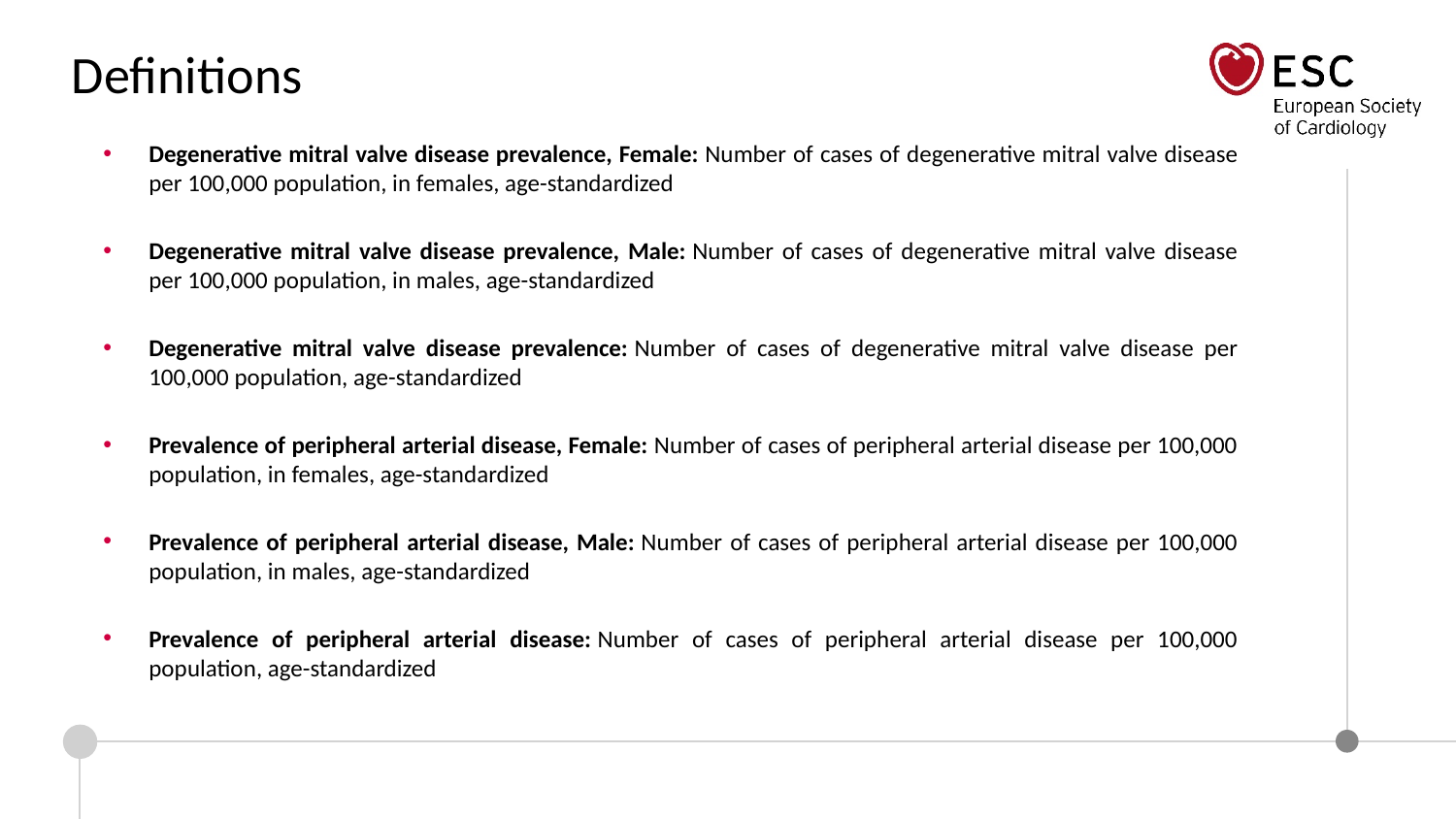

Definitions

Degenerative mitral valve disease prevalence, Female: Number of cases of degenerative mitral valve disease per 100,000 population, in females, age-standardized

Degenerative mitral valve disease prevalence, Male: Number of cases of degenerative mitral valve disease per 100,000 population, in males, age-standardized

Degenerative mitral valve disease prevalence: Number of cases of degenerative mitral valve disease per 100,000 population, age-standardized

Prevalence of peripheral arterial disease, Female: Number of cases of peripheral arterial disease per 100,000 population, in females, age-standardized

Prevalence of peripheral arterial disease, Male: Number of cases of peripheral arterial disease per 100,000 population, in males, age-standardized

Prevalence of peripheral arterial disease: Number of cases of peripheral arterial disease per 100,000 population, age-standardized